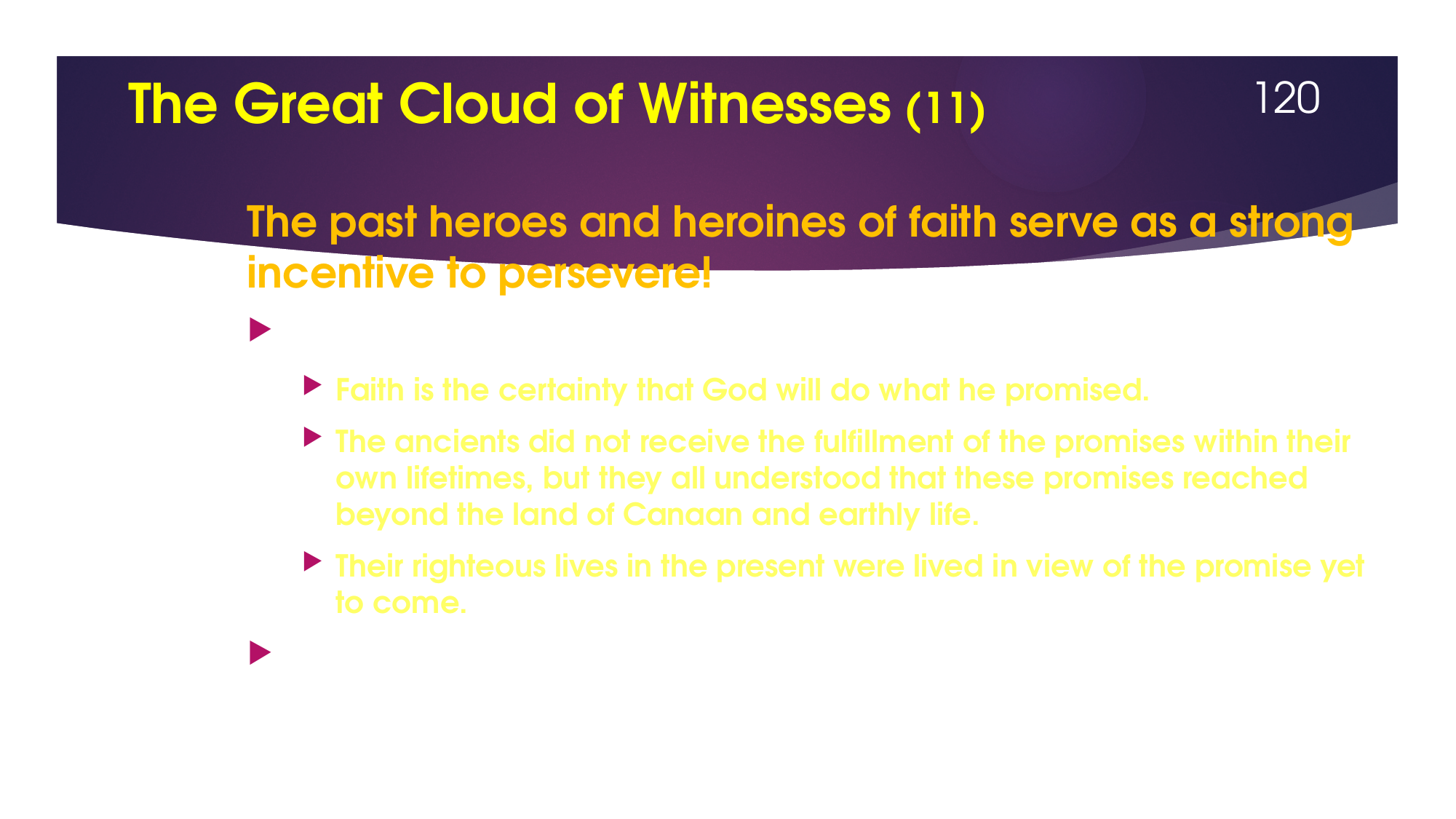

# The Great Cloud of Witnesses (11)
120
The past heroes and heroines of faith serve as a strong incentive to persevere!
Repeating themes:
Faith is the certainty that God will do what he promised.
The ancients did not receive the fulfillment of the promises within their own lifetimes, but they all understood that these promises reached beyond the land of Canaan and earthly life.
Their righteous lives in the present were lived in view of the promise yet to come.
If the readers were to remain in continuity with the departed faithful, they must hold firmly to their faith in Jesus Christ, since he was the one for whom the ancients looked by faith!